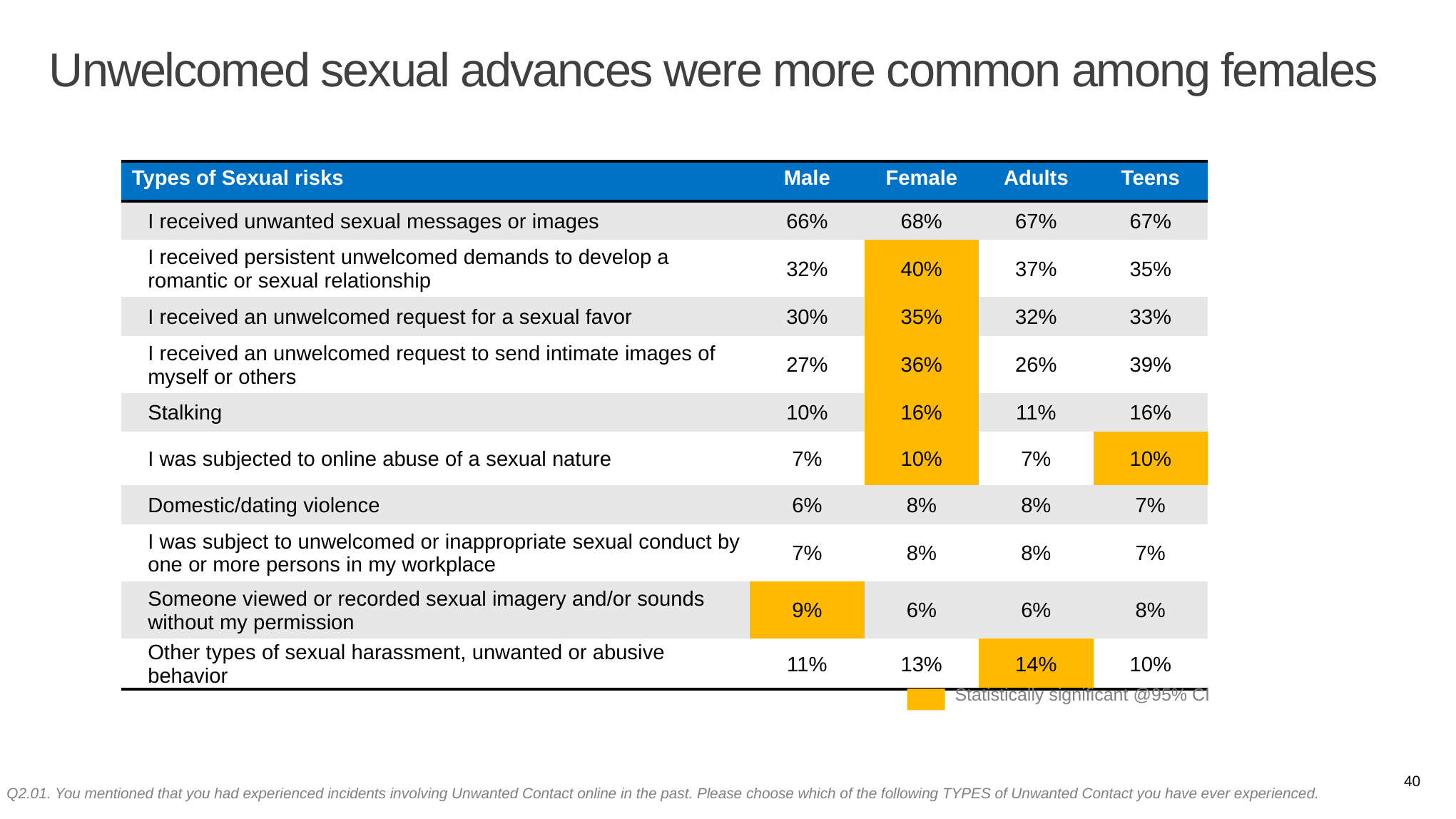

# Unwelcomed sexual advances were more common among females
| Types of Sexual risks | Male | Female | Adults | Teens |
| --- | --- | --- | --- | --- |
| I received unwanted sexual messages or images | 66% | 68% | 67% | 67% |
| I received persistent unwelcomed demands to develop a romantic or sexual relationship | 32% | 40% | 37% | 35% |
| I received an unwelcomed request for a sexual favor | 30% | 35% | 32% | 33% |
| I received an unwelcomed request to send intimate images of myself or others | 27% | 36% | 26% | 39% |
| Stalking | 10% | 16% | 11% | 16% |
| I was subjected to online abuse of a sexual nature | 7% | 10% | 7% | 10% |
| Domestic/dating violence | 6% | 8% | 8% | 7% |
| I was subject to unwelcomed or inappropriate sexual conduct by one or more persons in my workplace | 7% | 8% | 8% | 7% |
| Someone viewed or recorded sexual imagery and/or sounds without my permission | 9% | 6% | 6% | 8% |
| Other types of sexual harassment, unwanted or abusive behavior | 11% | 13% | 14% | 10% |
Statistically significant @95% CI

40
Q2.01. You mentioned that you had experienced incidents involving Unwanted Contact online in the past. Please choose which of the following TYPES of Unwanted Contact you have ever experienced.